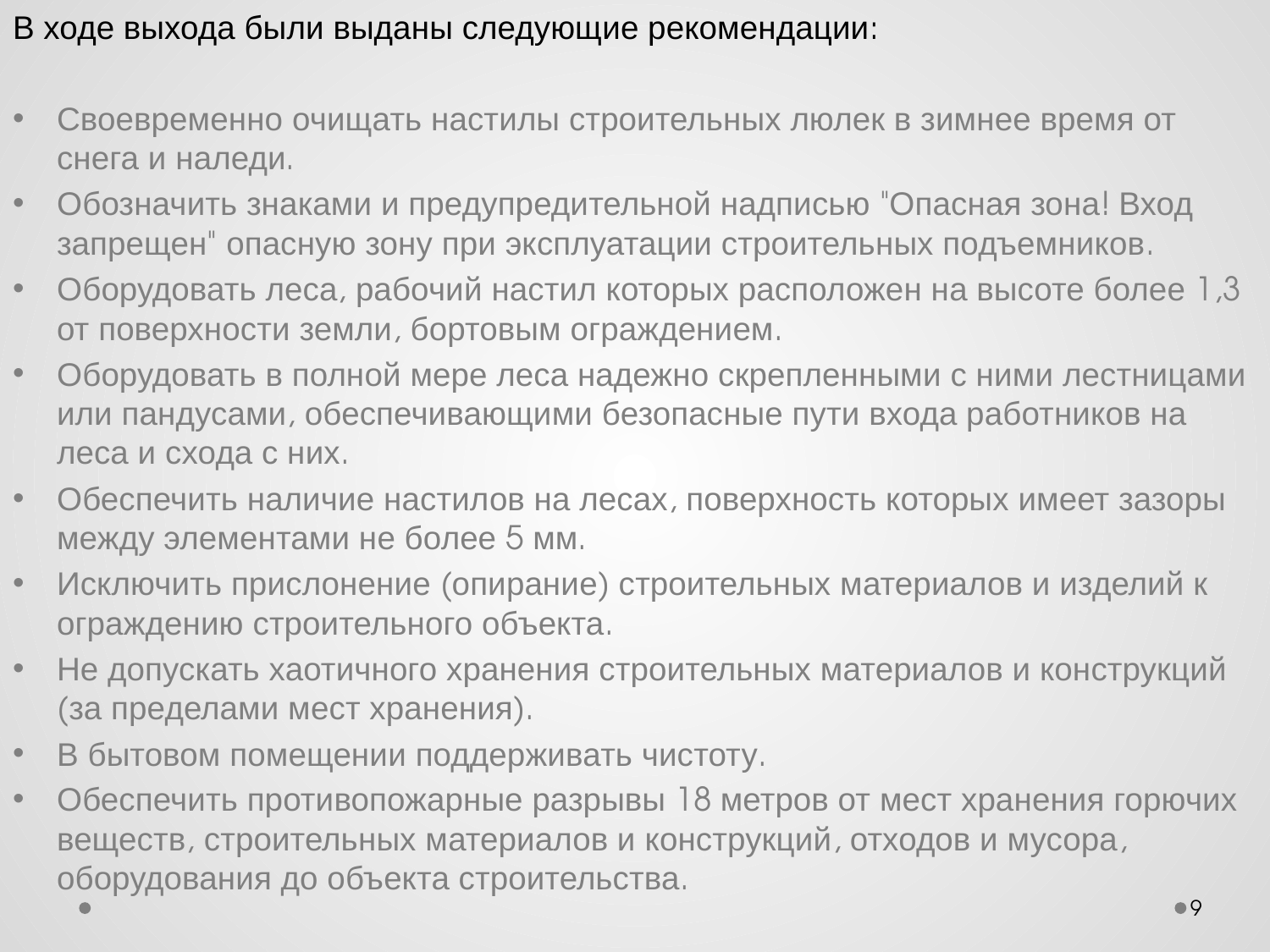

В ходе выхода были выданы следующие рекомендации:

Своевременно очищать настилы строительных люлек в зимнее время от снега и наледи.
Обозначить знаками и предупредительной надписью "Опасная зона! Вход запрещен" опасную зону при эксплуатации строительных подъемников.
Оборудовать леса, рабочий настил которых расположен на высоте более 1,3 от поверхности земли, бортовым ограждением.
Оборудовать в полной мере леса надежно скрепленными с ними лестницами или пандусами, обеспечивающими безопасные пути входа работников на леса и схода с них.
Обеспечить наличие настилов на лесах, поверхность которых имеет зазоры между элементами не более 5 мм.
Исключить прислонение (опирание) строительных материалов и изделий к ограждению строительного объекта.
Не допускать хаотичного хранения строительных материалов и конструкций (за пределами мест хранения).
В бытовом помещении поддерживать чистоту.
Обеспечить противопожарные разрывы 18 метров от мест хранения горючих веществ, строительных материалов и конструкций, отходов и мусора, оборудования до объекта строительства.
9